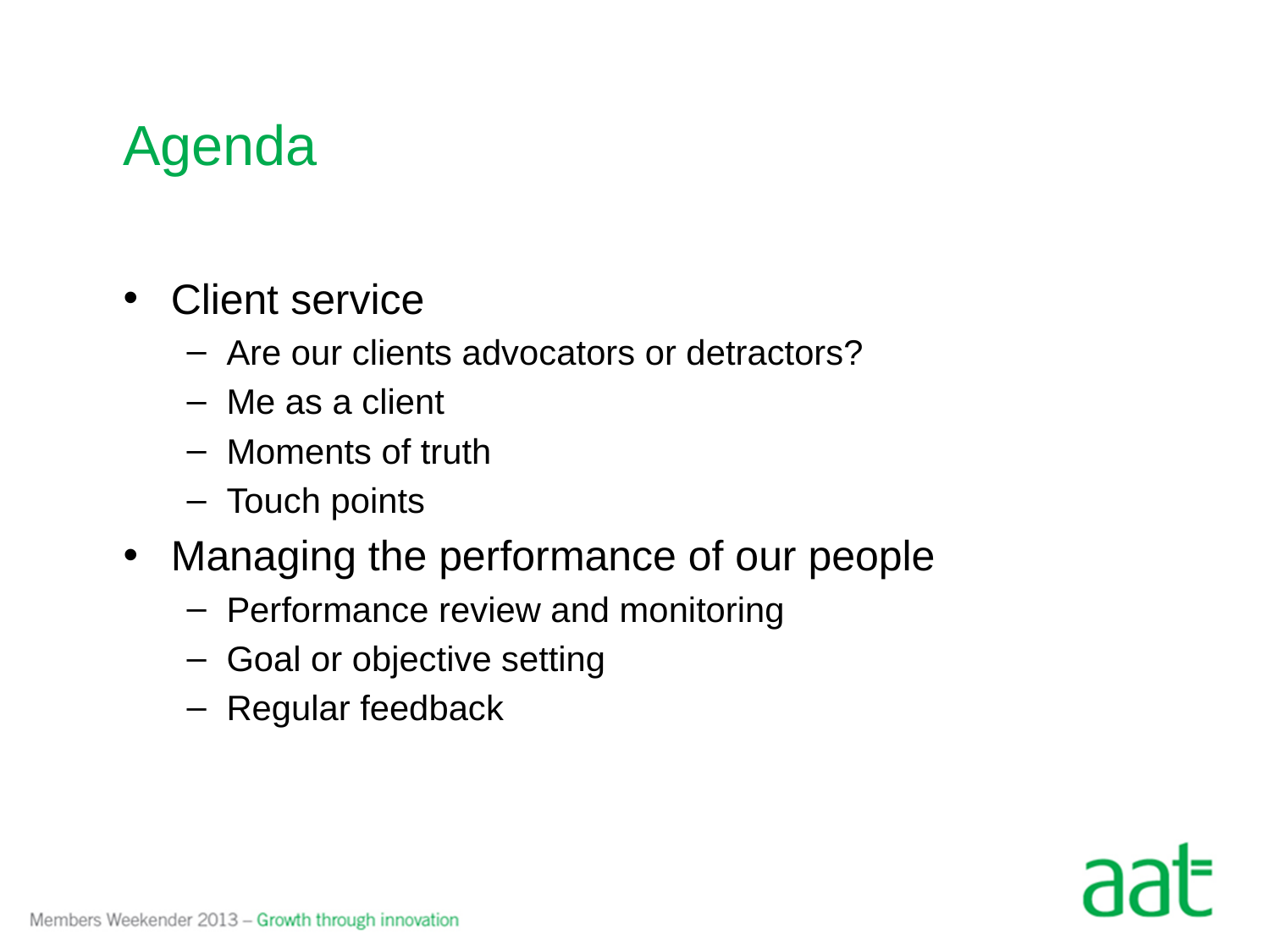

# Agenda
Client service
Are our clients advocators or detractors?
Me as a client
Moments of truth
Touch points
Managing the performance of our people
Performance review and monitoring
Goal or objective setting
Regular feedback